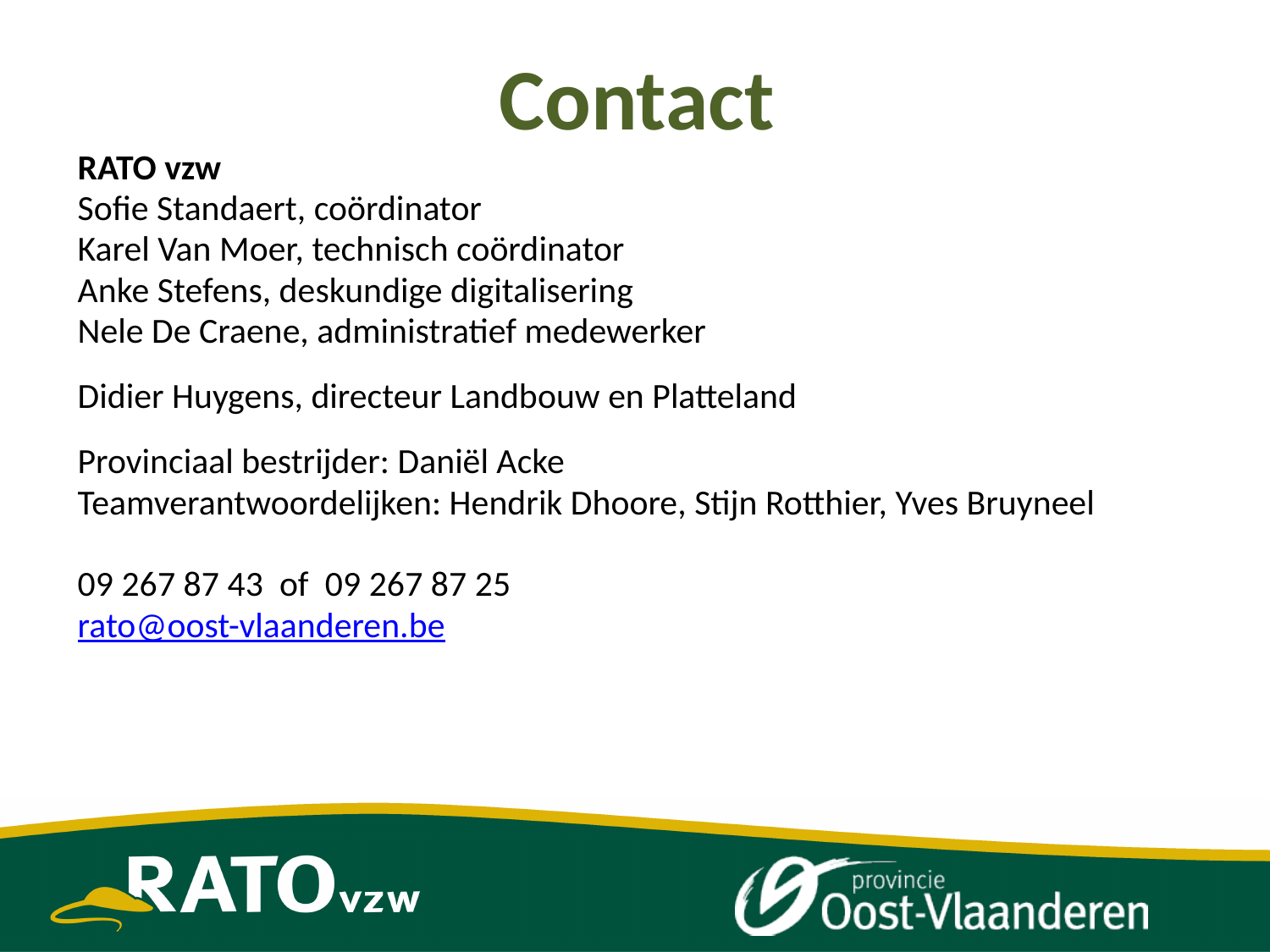

# Contact
RATO vzw
Sofie Standaert, coördinator
Karel Van Moer, technisch coördinator
Anke Stefens, deskundige digitalisering
Nele De Craene, administratief medewerker

Didier Huygens, directeur Landbouw en Platteland

Provinciaal bestrijder: Daniël Acke
Teamverantwoordelijken: Hendrik Dhoore, Stijn Rotthier, Yves Bruyneel

09 267 87 43  of  09 267 87 25
rato@oost-vlaanderen.be